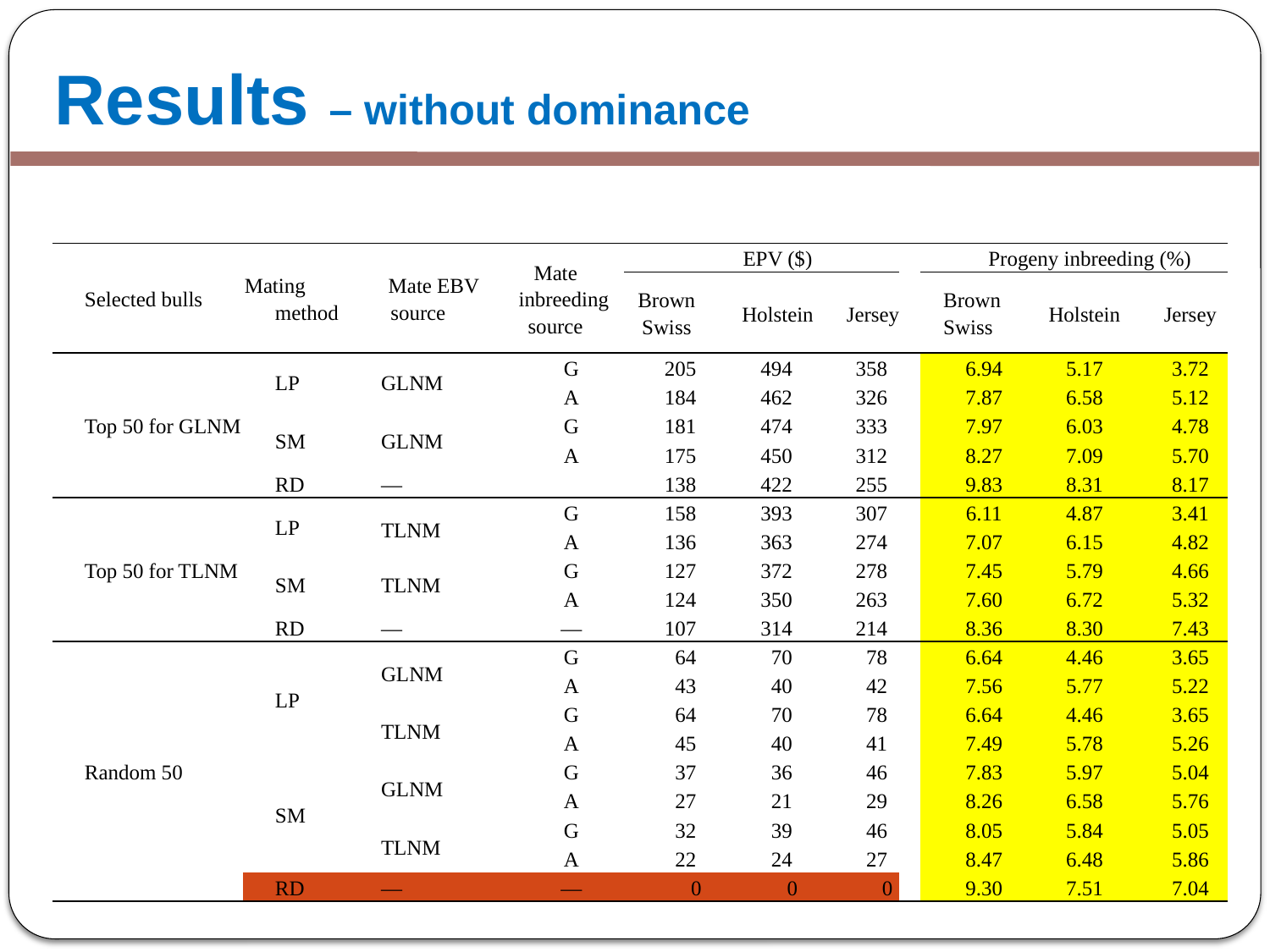

Results – without dominance
| Selected bulls | Mating method | Mate EBV source | Mate inbreeding source | EPV ($) |  |  |  | Progeny inbreeding (%) |  |  |
| --- | --- | --- | --- | --- | --- | --- | --- | --- | --- | --- |
|  |  |  |  | Brown Swiss | Holstein | Jersey |  | Brown Swiss | Holstein | Jersey |
| Top 50 for GLNM | LP | GLNM | G | 205 | 494 | 358 |  | 6.94 | 5.17 | 3.72 |
|  |  |  | A | 184 | 462 | 326 |  | 7.87 | 6.58 | 5.12 |
|  | SM | GLNM | G | 181 | 474 | 333 |  | 7.97 | 6.03 | 4.78 |
|  |  |  | A | 175 | 450 | 312 |  | 8.27 | 7.09 | 5.70 |
|  | RD | — |  | 138 | 422 | 255 |  | 9.83 | 8.31 | 8.17 |
| Top 50 for TLNM | LP | TLNM | G | 158 | 393 | 307 |  | 6.11 | 4.87 | 3.41 |
|  |  |  | A | 136 | 363 | 274 |  | 7.07 | 6.15 | 4.82 |
|  | SM | TLNM | G | 127 | 372 | 278 |  | 7.45 | 5.79 | 4.66 |
|  |  |  | A | 124 | 350 | 263 |  | 7.60 | 6.72 | 5.32 |
|  | RD | — | — | 107 | 314 | 214 |  | 8.36 | 8.30 | 7.43 |
| Random 50 | LP | GLNM | G | 64 | 70 | 78 |  | 6.64 | 4.46 | 3.65 |
|  |  |  | A | 43 | 40 | 42 |  | 7.56 | 5.77 | 5.22 |
|  |  | TLNM | G | 64 | 70 | 78 |  | 6.64 | 4.46 | 3.65 |
|  |  |  | A | 45 | 40 | 41 |  | 7.49 | 5.78 | 5.26 |
|  | SM | GLNM | G | 37 | 36 | 46 |  | 7.83 | 5.97 | 5.04 |
|  |  |  | A | 27 | 21 | 29 |  | 8.26 | 6.58 | 5.76 |
|  |  | TLNM | G | 32 | 39 | 46 |  | 8.05 | 5.84 | 5.05 |
|  |  |  | A | 22 | 24 | 27 |  | 8.47 | 6.48 | 5.86 |
|  | RD | — | — | 0 | 0 | 0 |  | 9.30 | 7.51 | 7.04 |